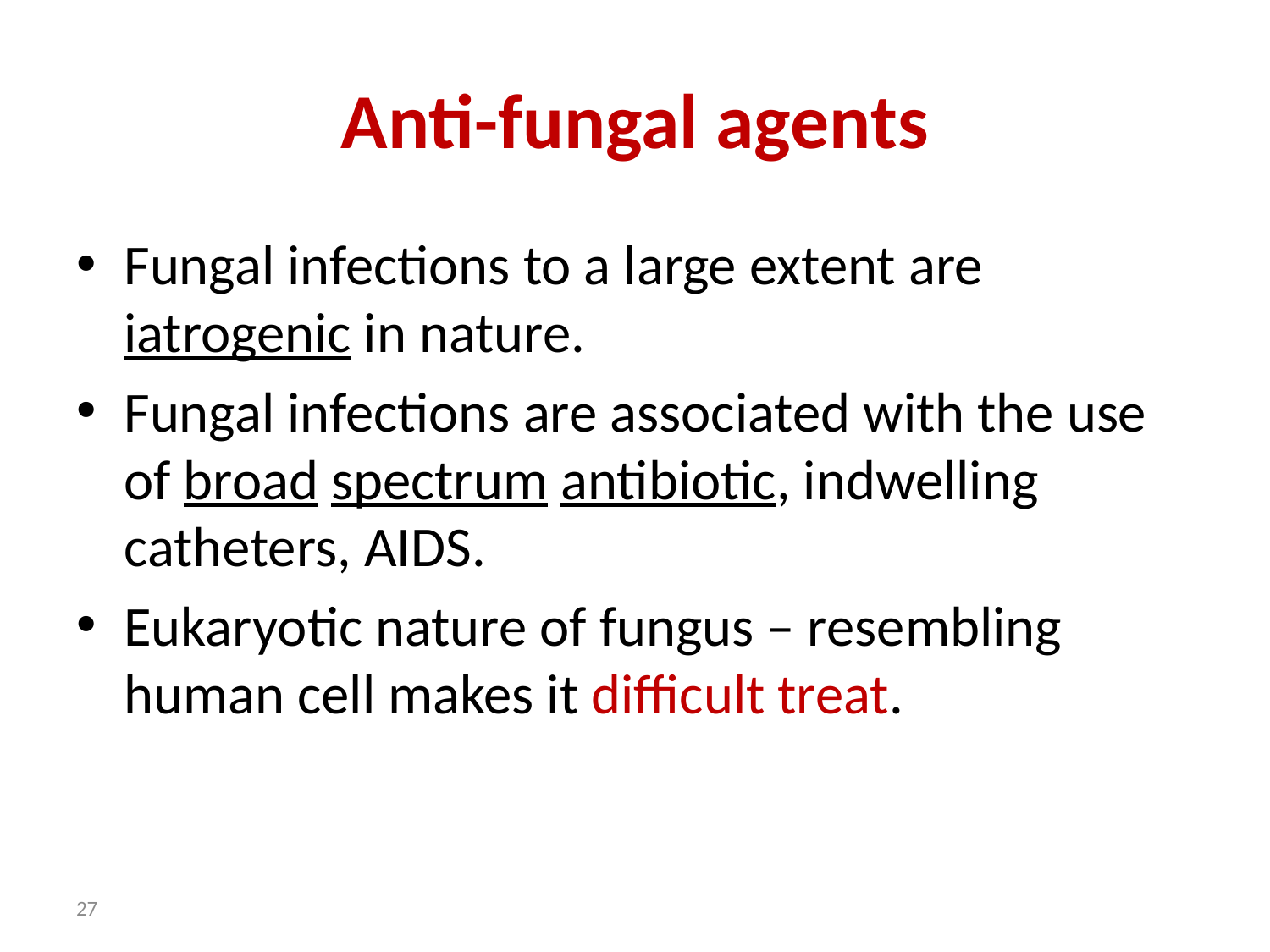

# Anti-fungal agents
Fungal infections to a large extent are iatrogenic in nature.
Fungal infections are associated with the use of broad spectrum antibiotic, indwelling catheters, AIDS.
Eukaryotic nature of fungus – resembling human cell makes it difficult treat.

27